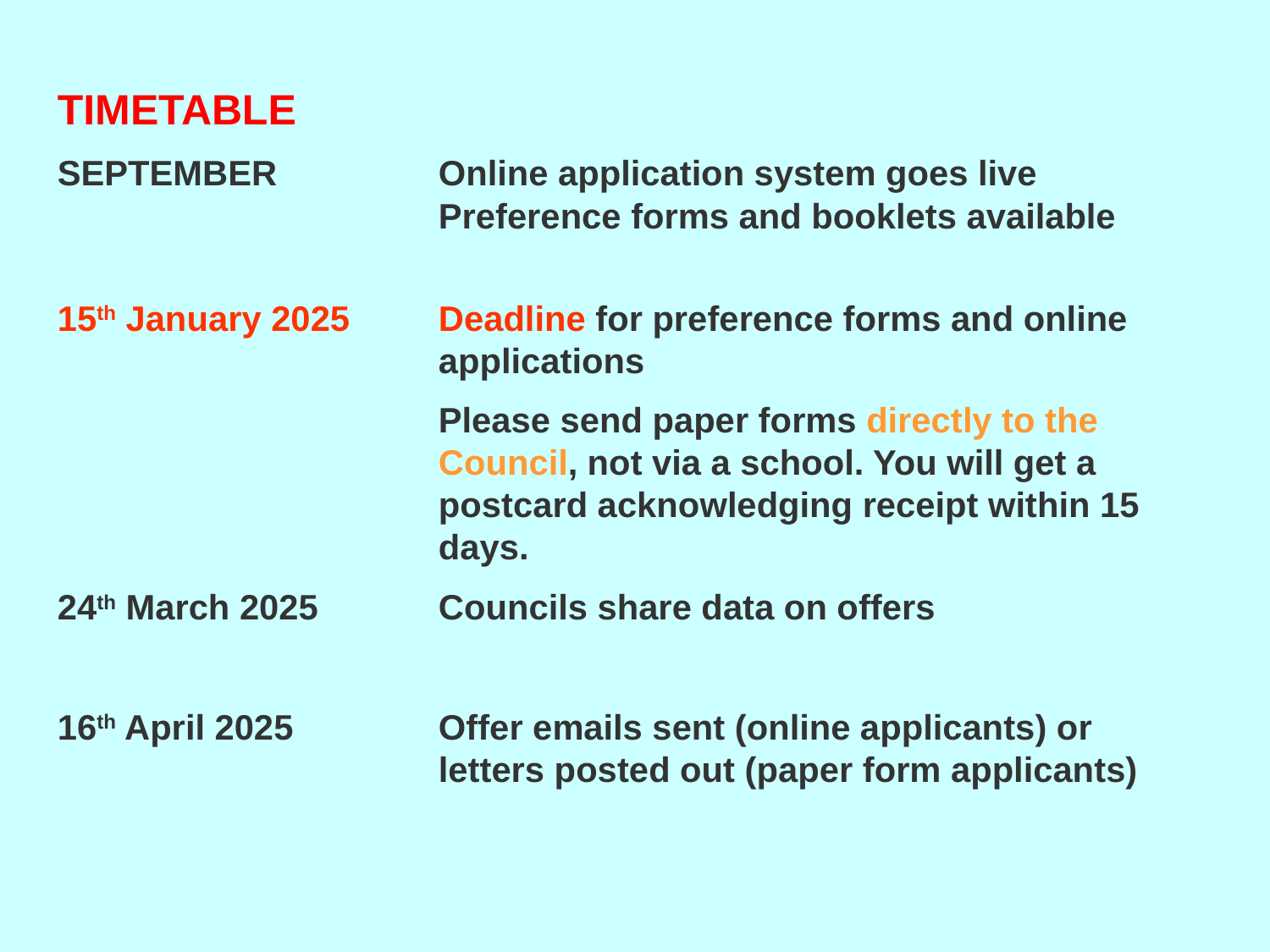

TIMETABLE
SEPTEMBER 		Online application system goes live				Preference forms and booklets available
15th January 2025	Deadline for preference forms and online 			applications
			Please send paper forms directly to the 			Council, not via a school. You will get a 			postcard acknowledging receipt within 15 			days.
24th March 2025	Councils share data on offers

16th April 2025		Offer emails sent (online applicants) or 			letters posted out (paper form applicants)